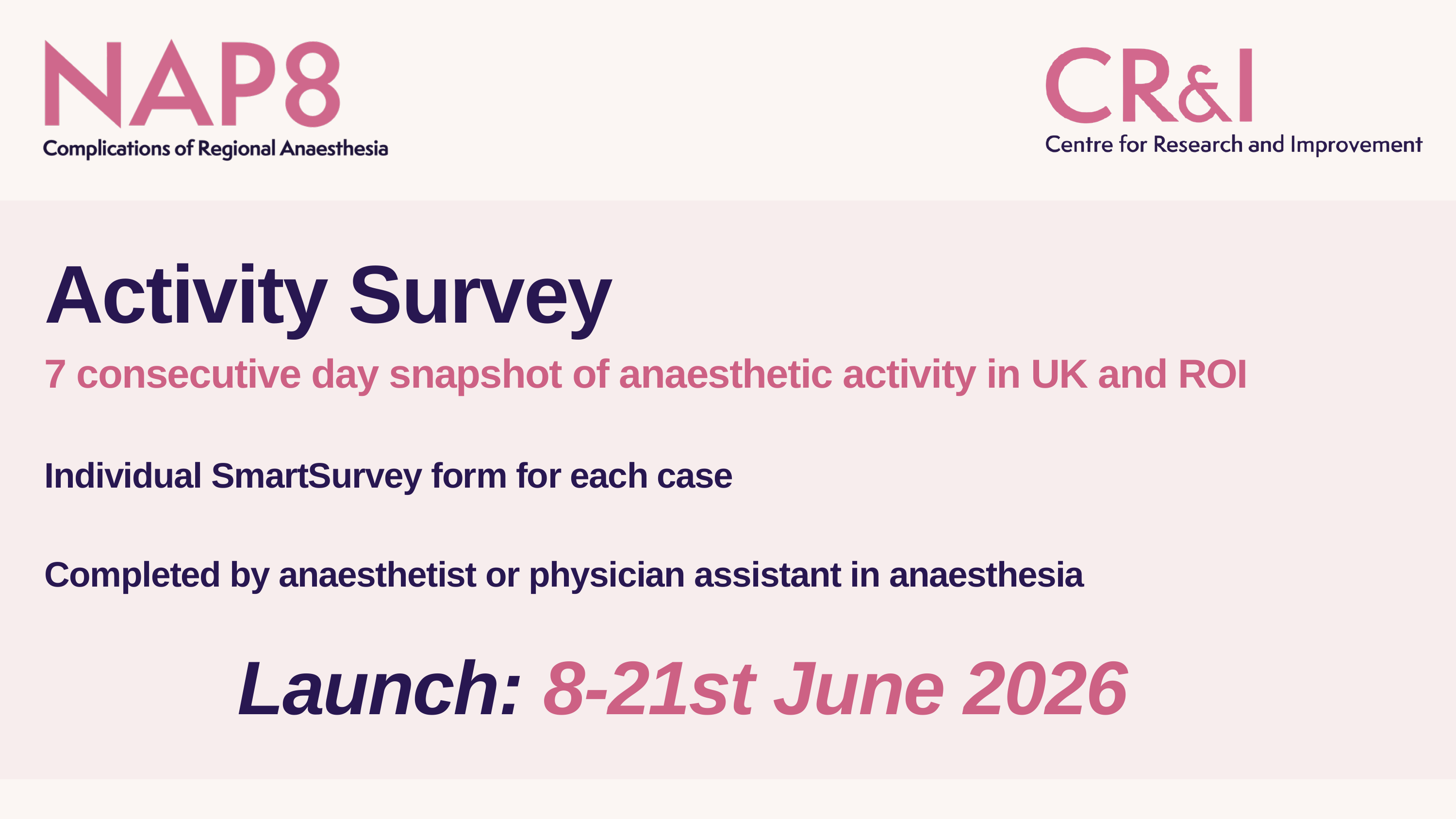

Activity Survey
7 consecutive day snapshot of anaesthetic activity in UK and ROI

Individual SmartSurvey form for each case

Completed by anaesthetist or physician assistant in anaesthesia

Launch: 8-21st June 2026